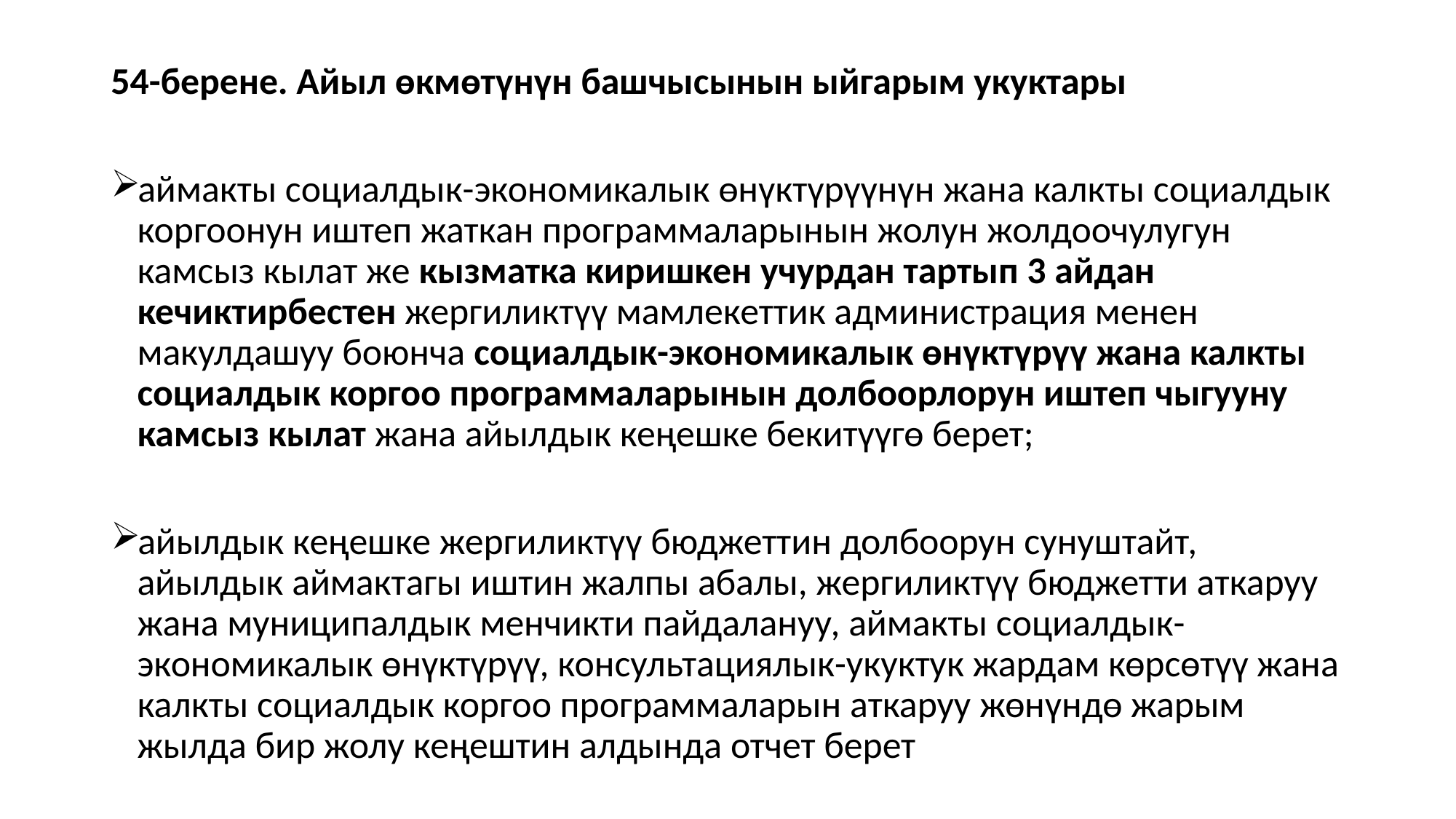

54-берене. Айыл өкмөтүнүн башчысынын ыйгарым укуктары

аймакты социалдык-экономикалык өнүктүрүүнүн жана калкты социалдык коргоонун иштеп жаткан программаларынын жолун жолдоочулугун камсыз кылат же кызматка киришкен учурдан тартып 3 айдан кечиктирбестен жергиликтүү мамлекеттик администрация менен макулдашуу боюнча социалдык-экономикалык өнүктүрүү жана калкты социалдык коргоо программаларынын долбоорлорун иштеп чыгууну камсыз кылат жана айылдык кеңешке бекитүүгө берет;

айылдык кеңешке жергиликтүү бюджеттин долбоорун сунуштайт, айылдык аймактагы иштин жалпы абалы, жергиликтүү бюджетти аткаруу жана муниципалдык менчикти пайдалануу, аймакты социалдык-экономикалык өнүктүрүү, консультациялык-укуктук жардам көрсөтүү жана калкты социалдык коргоо программаларын аткаруу жөнүндө жарым жылда бир жолу кеңештин алдында отчет берет